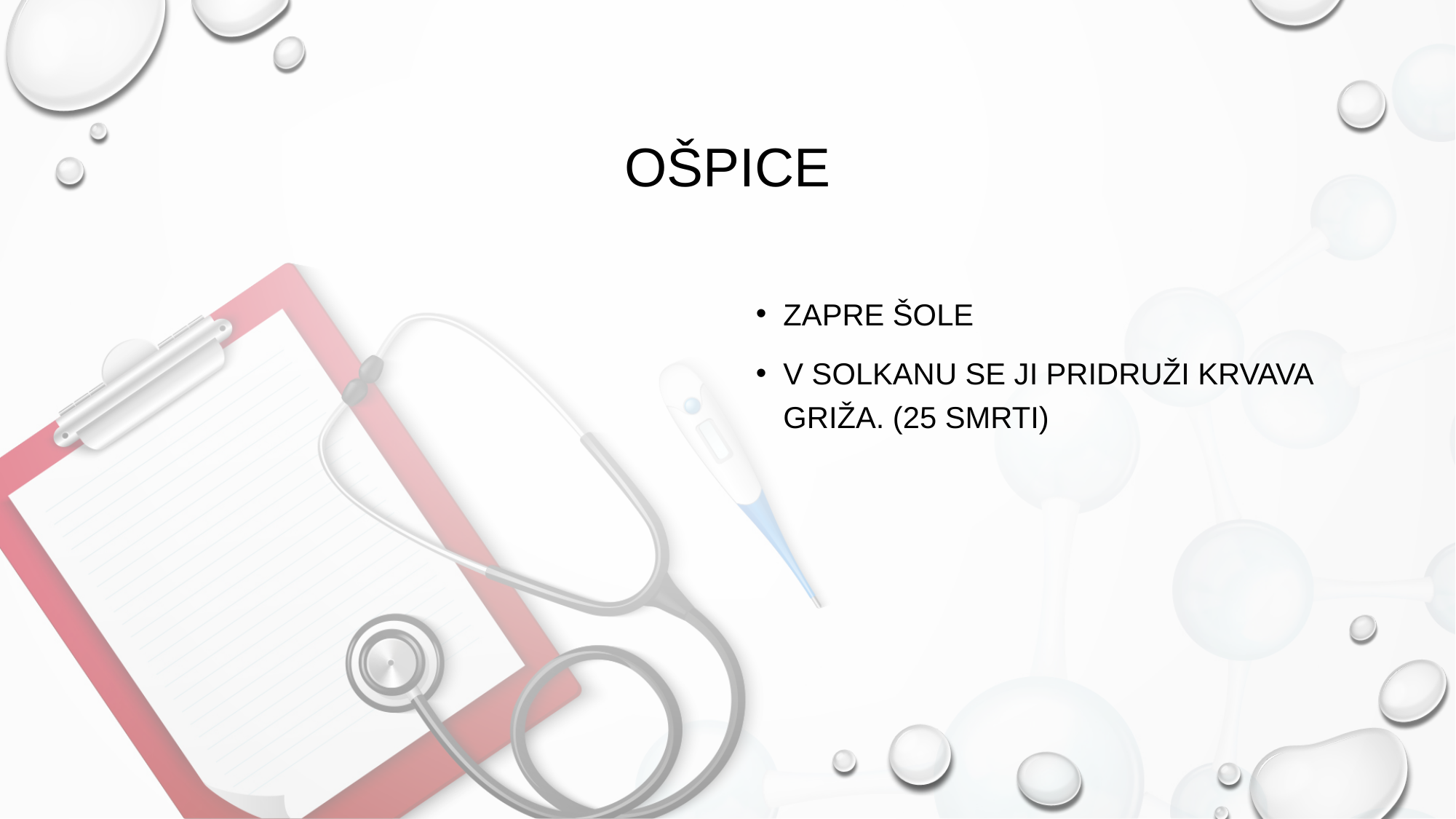

# ošpice
Zapre šole
V solkanu se ji pridruži krvava griža. (25 smrti)